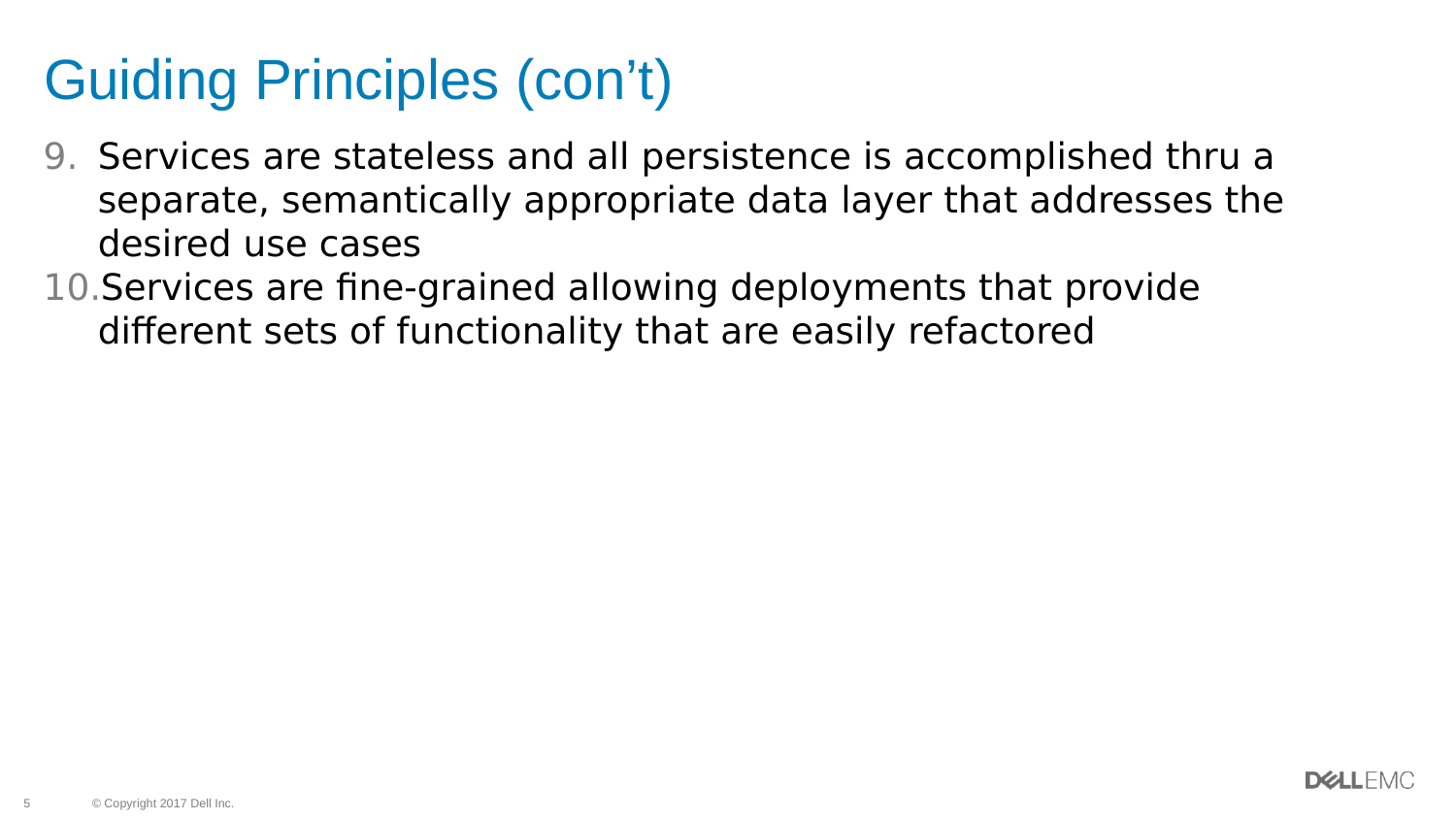

# Guiding Principles (con’t)
Services are stateless and all persistence is accomplished thru a separate, semantically appropriate data layer that addresses the desired use cases
Services are fine-grained allowing deployments that provide different sets of functionality that are easily refactored